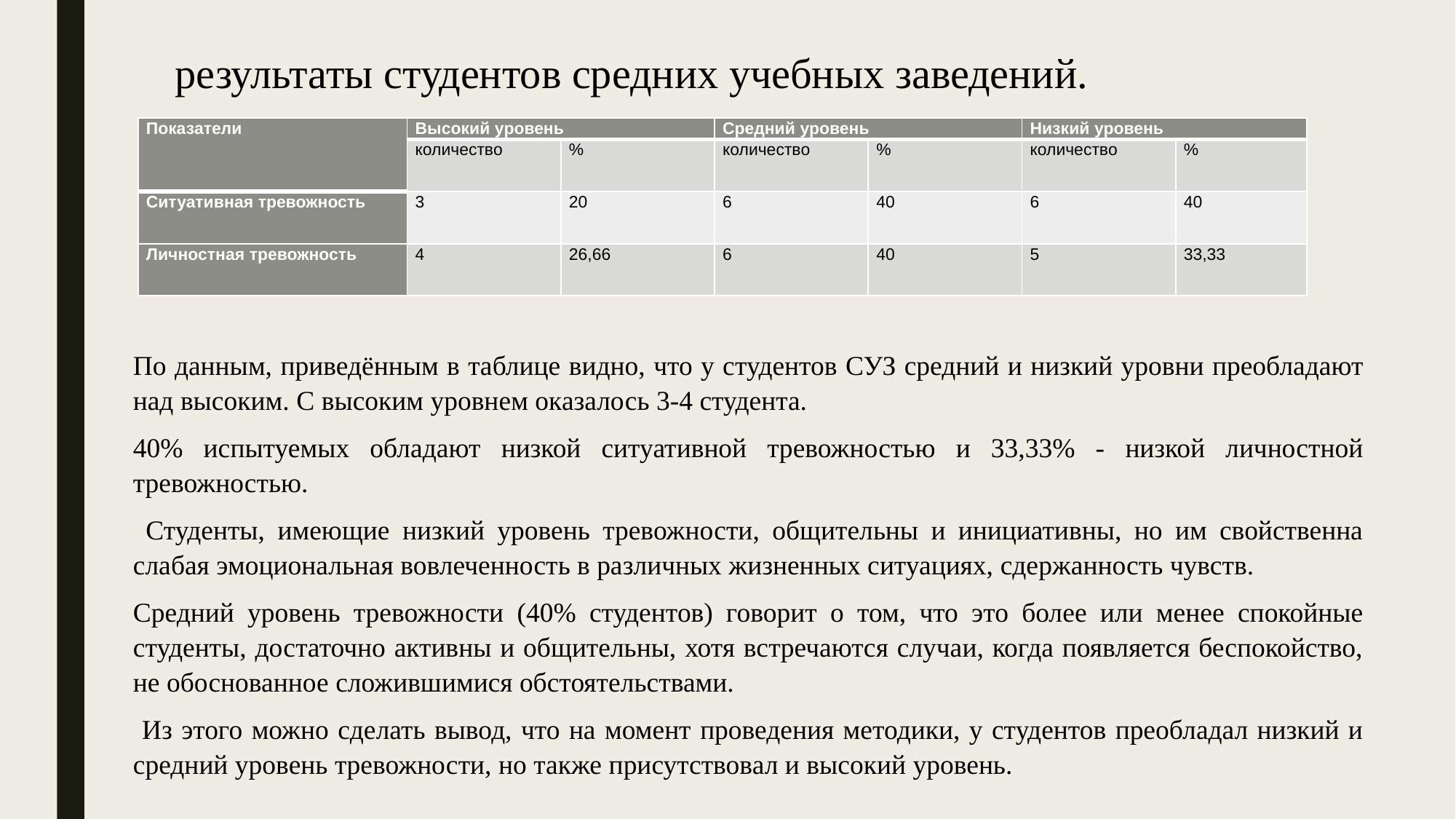

результаты студентов средних учебных заведений.
| Показатели | Высокий уровень |  | Средний уровень |  | Низкий уровень |  |
| --- | --- | --- | --- | --- | --- | --- |
|  | количество | % | количество | % | количество | % |
| Ситуативная тревожность | 3 | 20 | 6 | 40 | 6 | 40 |
| Личностная тревожность | 4 | 26,66 | 6 | 40 | 5 | 33,33 |
По данным, приведённым в таблице видно, что у студентов СУЗ средний и низкий уровни преобладают над высоким. С высоким уровнем оказалось 3-4 студента.
40% испытуемых обладают низкой ситуативной тревожностью и 33,33% - низкой личностной тревожностью.
 Студенты, имеющие низкий уровень тревожности, общительны и инициативны, но им свойственна слабая эмоциональная вовлеченность в различных жизненных ситуациях, сдержанность чувств.
Средний уровень тревожности (40% студентов) говорит о том, что это более или менее спокойные студенты, достаточно активны и общительны, хотя встречаются случаи, когда появляется беспокойство, не обоснованное сложившимися обстоятельствами.
 Из этого можно сделать вывод, что на момент проведения методики, у студентов преобладал низкий и средний уровень тревожности, но также присутствовал и высокий уровень.